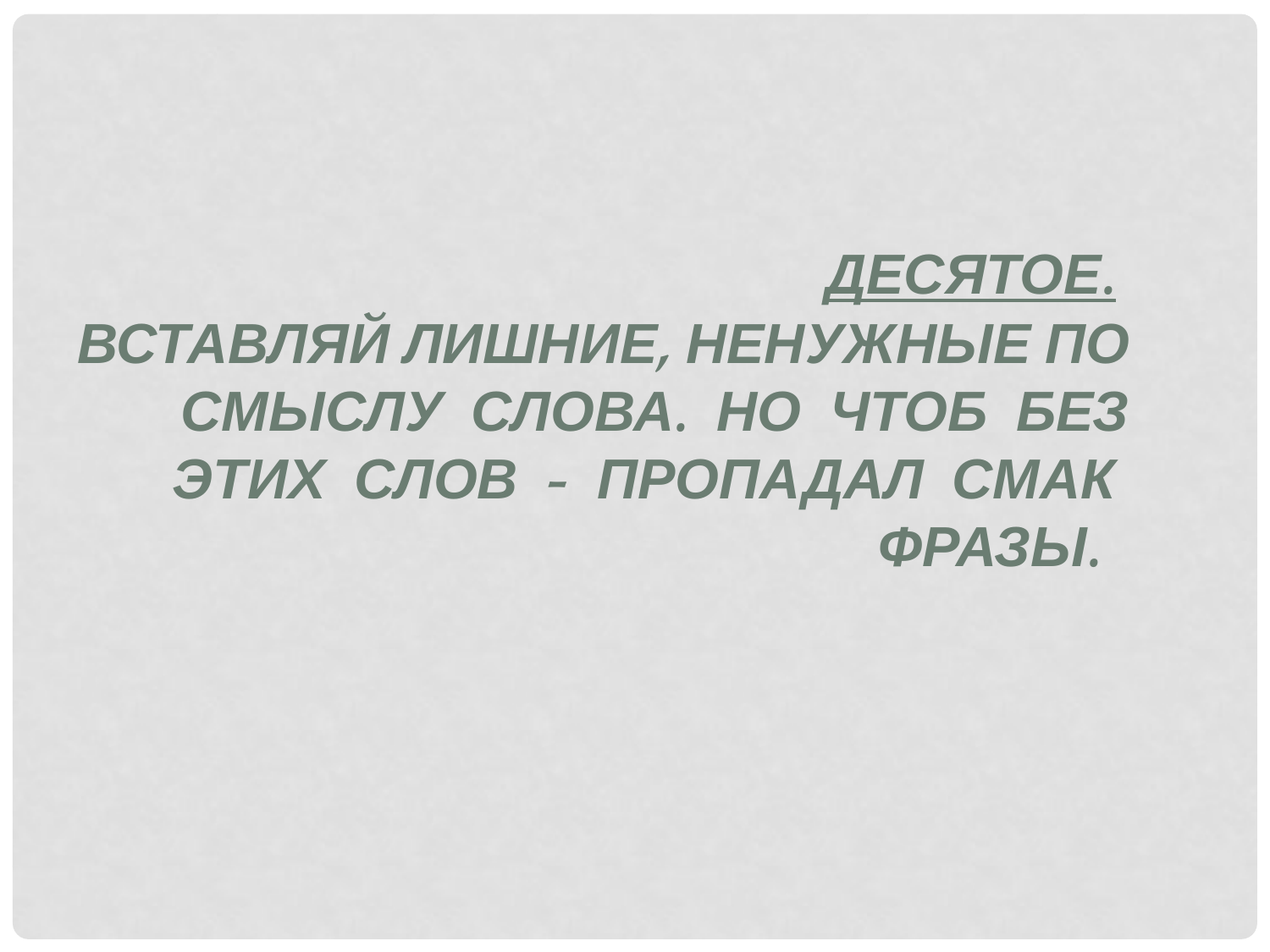

Десятое.
Вставляй лишние, ненужные по смыслу  слова.  Но  чтоб  без
этих  слов  -  пропадал  смак  фразы.